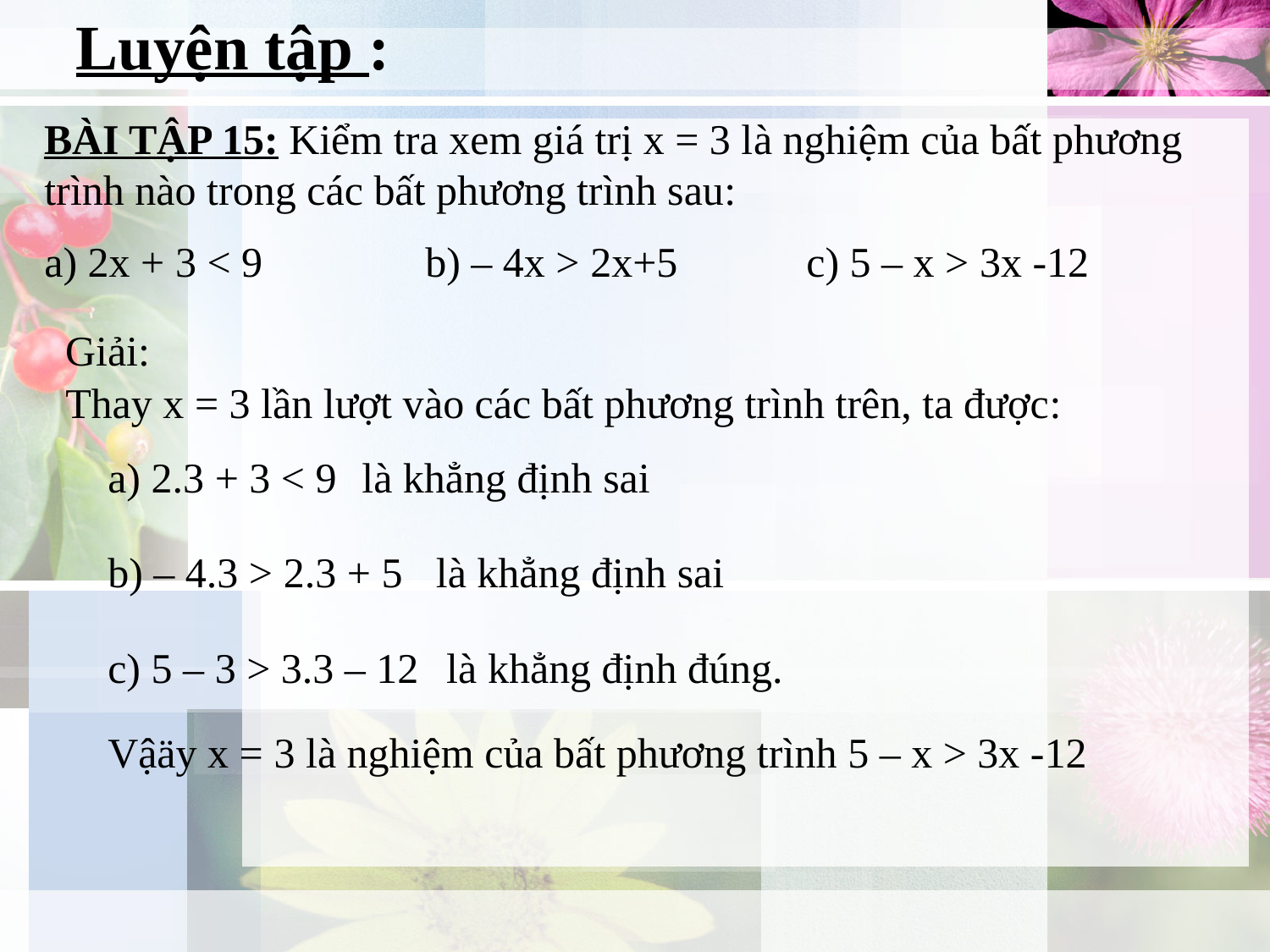

Luyện tập :
BÀI TẬP 15: Kiểm tra xem giá trị x = 3 là nghiệm của bất phương trình nào trong các bất phương trình sau:
a) 2x + 3 < 9		b) – 4x > 2x+5		c) 5 – x > 3x -12
Giải:
Thay x = 3 lần lượt vào các bất phương trình trên, ta được:
a) 2.3 + 3 < 9
là khẳng định sai
b) – 4.3 > 2.3 + 5
là khẳng định sai
c) 5 – 3 > 3.3 – 12
là khẳng định đúng.
Vậäy x = 3 là nghiệm của bất phương trình 5 – x > 3x -12